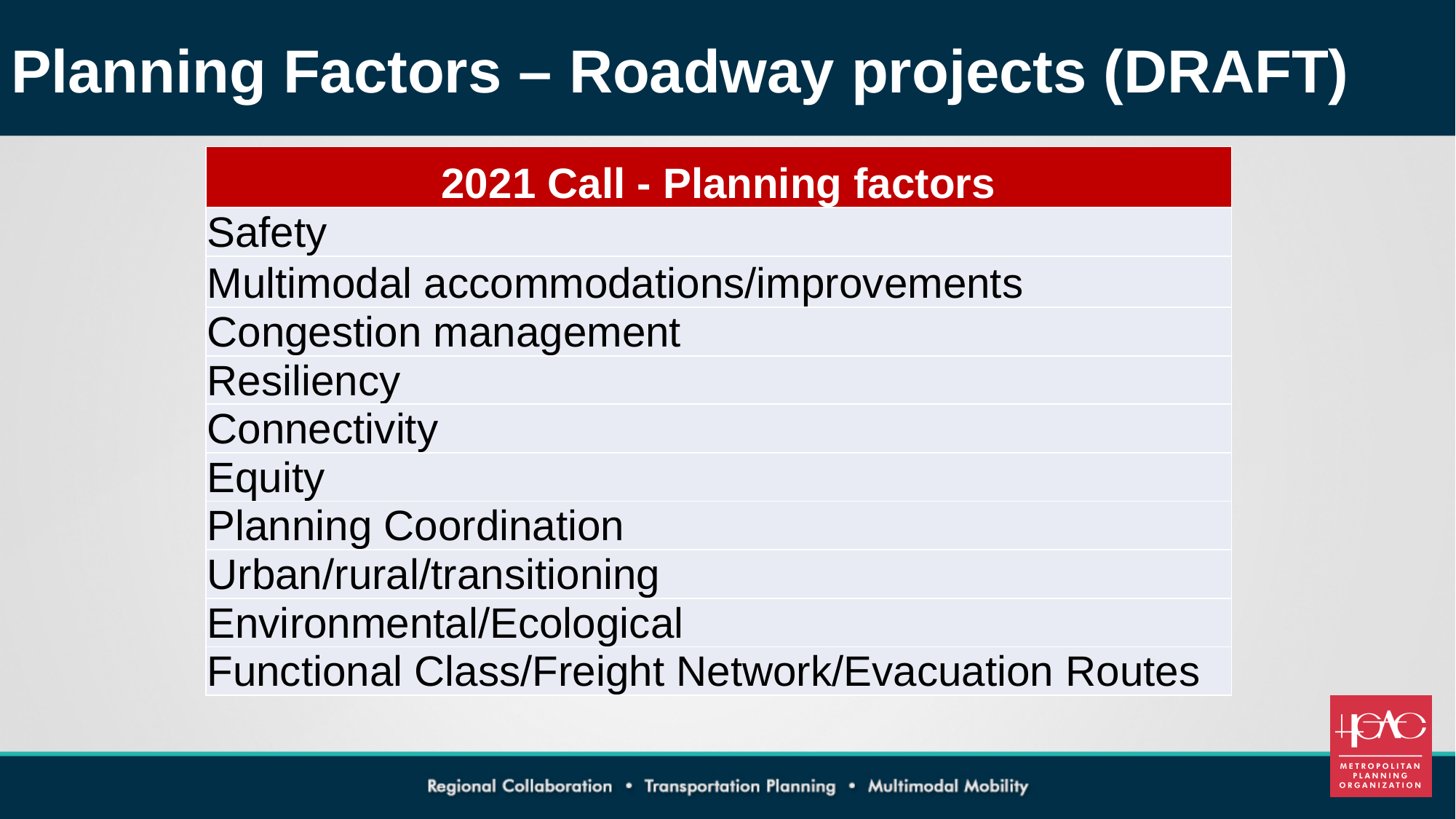

# Planning Factors – Roadway projects (DRAFT)
| 2021 Call - Planning factors |
| --- |
| Safety |
| Multimodal accommodations/improvements |
| Congestion management |
| Resiliency |
| Connectivity |
| Equity |
| Planning Coordination |
| Urban/rural/transitioning |
| Environmental/Ecological |
| Functional Class/Freight Network/Evacuation Routes |